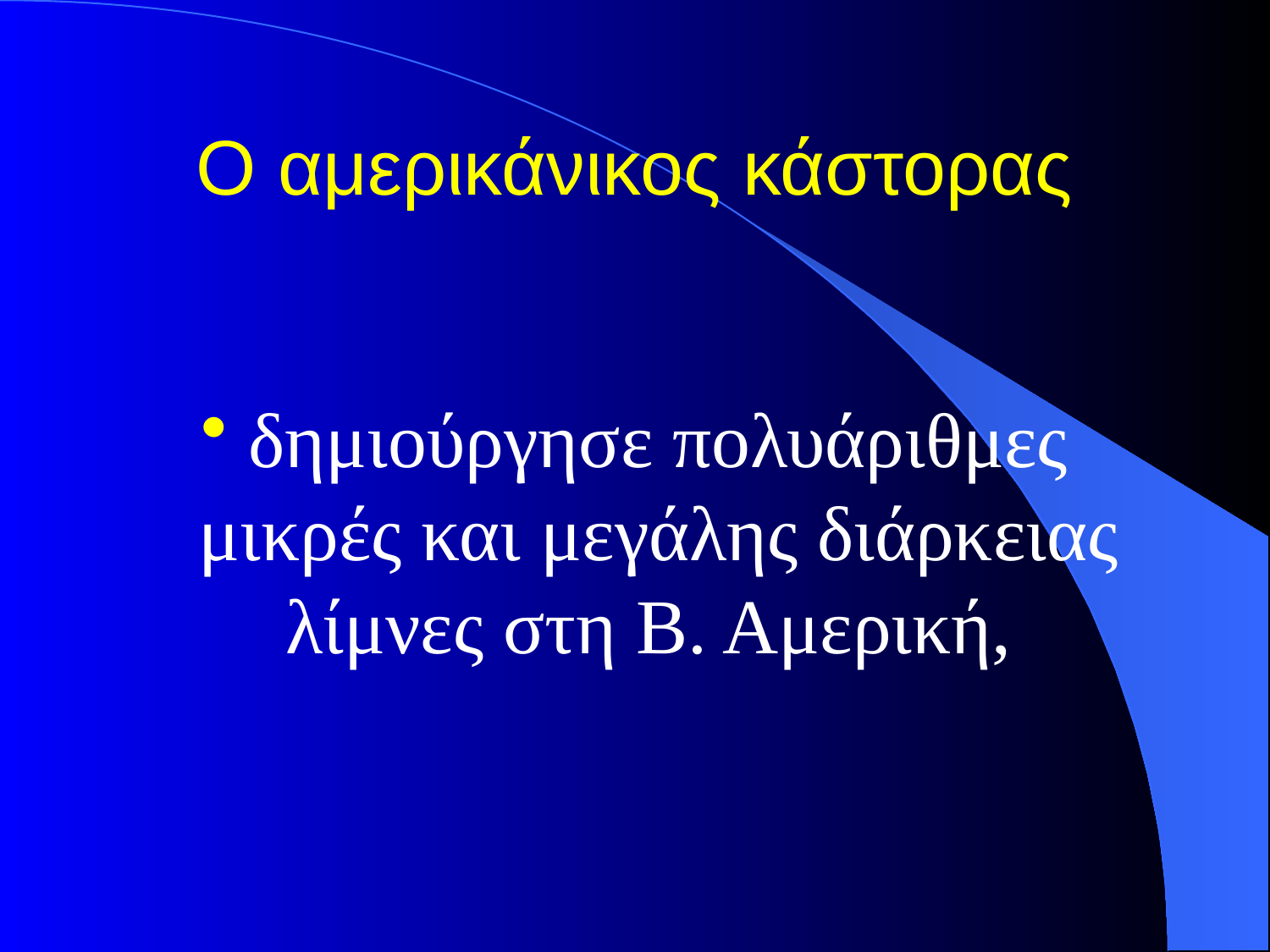

# Ο αμερικάνικος κάστορας

δημιούργησε πολυάριθμες μικρές και μεγάλης διάρκειας λίμνες στη Β. Αμερική,